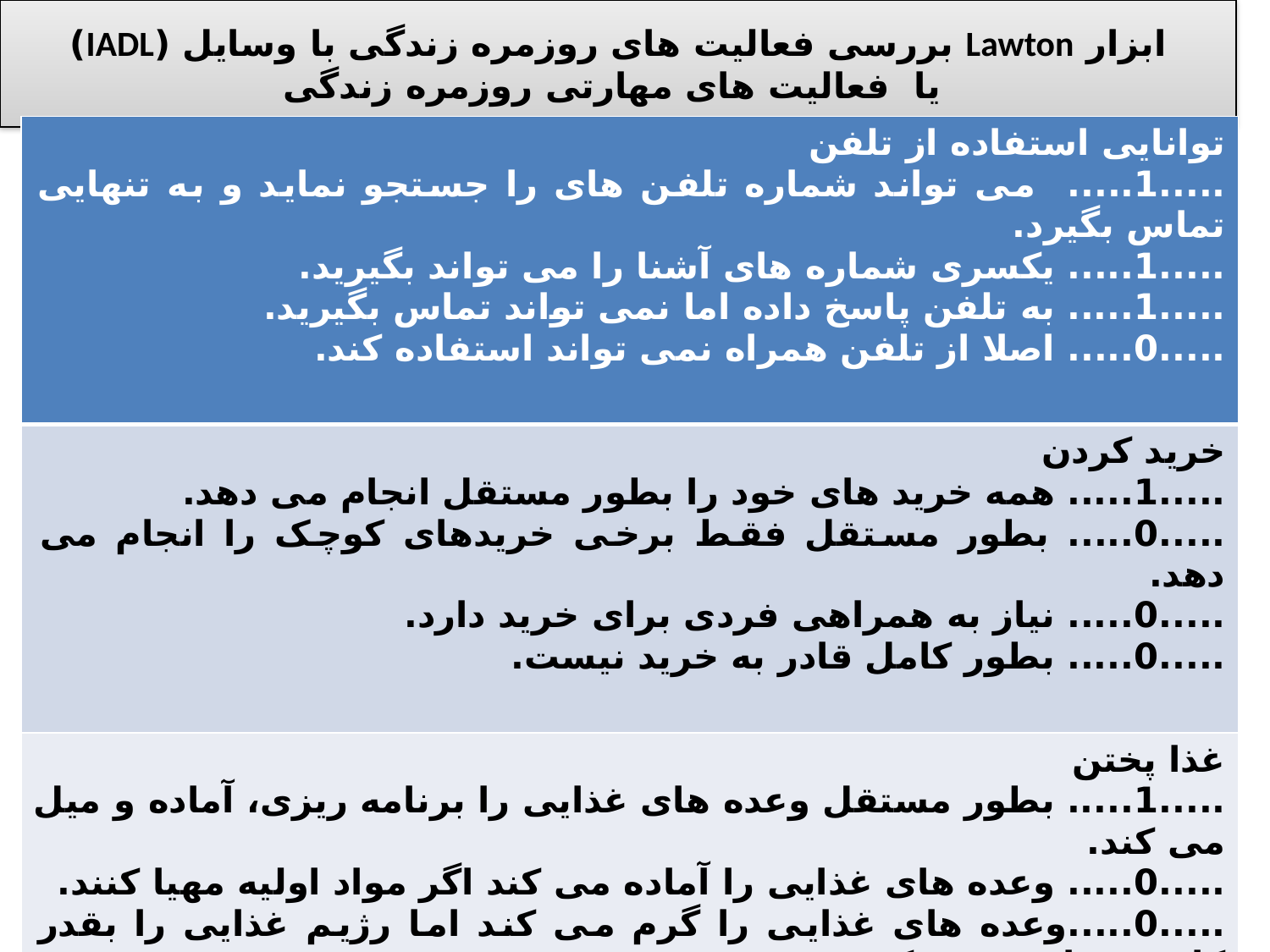

# ابزار Lawton بررسی فعالیت های روزمره زندگی با وسایل (IADL) یا  فعالیت های مهارتی روزمره زندگی
| توانایی استفاده از تلفن .....1..... می تواند شماره تلفن های را جستجو نماید و به تنهایی تماس بگیرد. .....1..... یکسری شماره های آشنا را می تواند بگیرید. .....1..... به تلفن پاسخ داده اما نمی تواند تماس بگیرید. .....0..... اصلا از تلفن همراه نمی تواند استفاده کند. |
| --- |
| خرید کردن .....1..... همه خرید های خود را بطور مستقل انجام می دهد. .....0..... بطور مستقل فقط برخی خریدهای کوچک را انجام می دهد. .....0..... نیاز به همراهی فردی برای خرید دارد. .....0..... بطور کامل قادر به خرید نیست. |
| غذا پختن .....1..... بطور مستقل وعده های غذایی را برنامه ریزی، آماده و میل می کند. .....0..... وعده های غذایی را آماده می کند اگر مواد اولیه مهیا کنند. .....0.....وعده های غذایی را گرم می کند اما رژیم غذایی را بقدر کافی رعایت نمی کند. .....0..... به فردی جهت آماده کردن غذا نیاز دارد. |